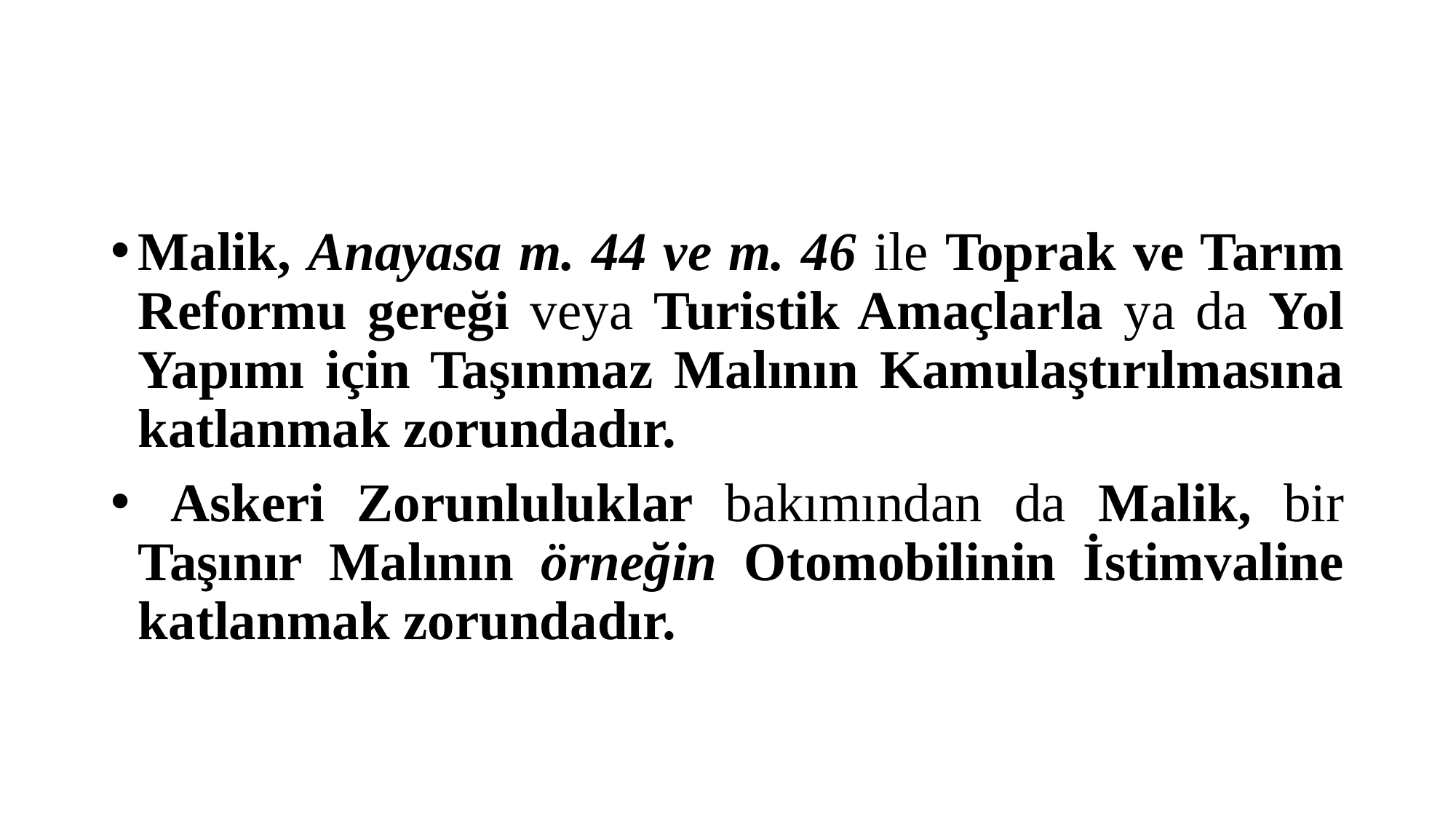

#
Malik, Anayasa m. 44 ve m. 46 ile Toprak ve Tarım Reformu gereği veya Turistik Amaçlarla ya da Yol Yapımı için Taşınmaz Malının Kamulaştırılmasına katlanmak zorundadır.
 Askeri Zorunluluklar bakımından da Malik, bir Taşınır Malının örneğin Otomobilinin İstimvaline katlanmak zorundadır.